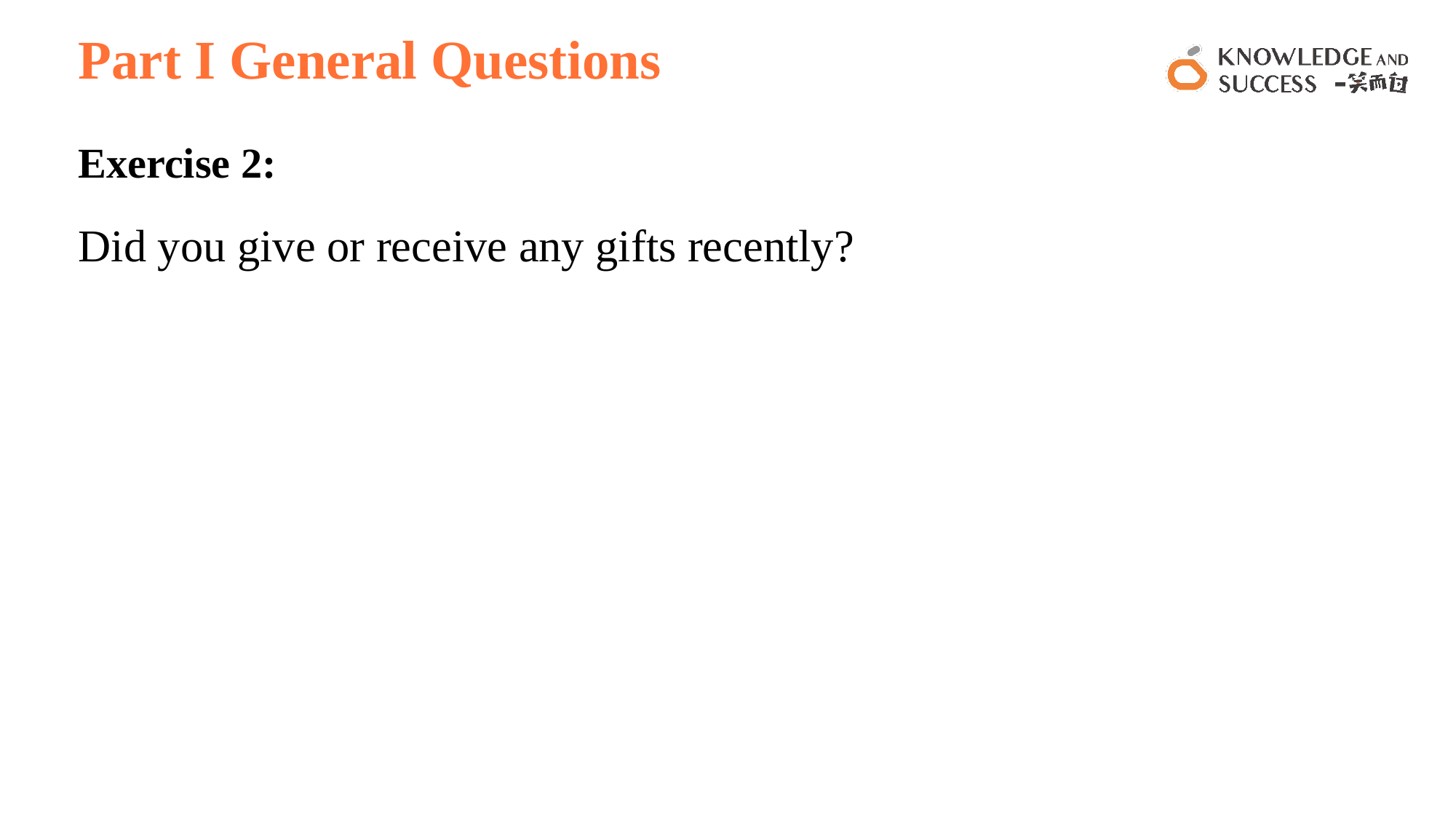

# Part I General Questions
Exercise 2:
Did you give or receive any gifts recently?